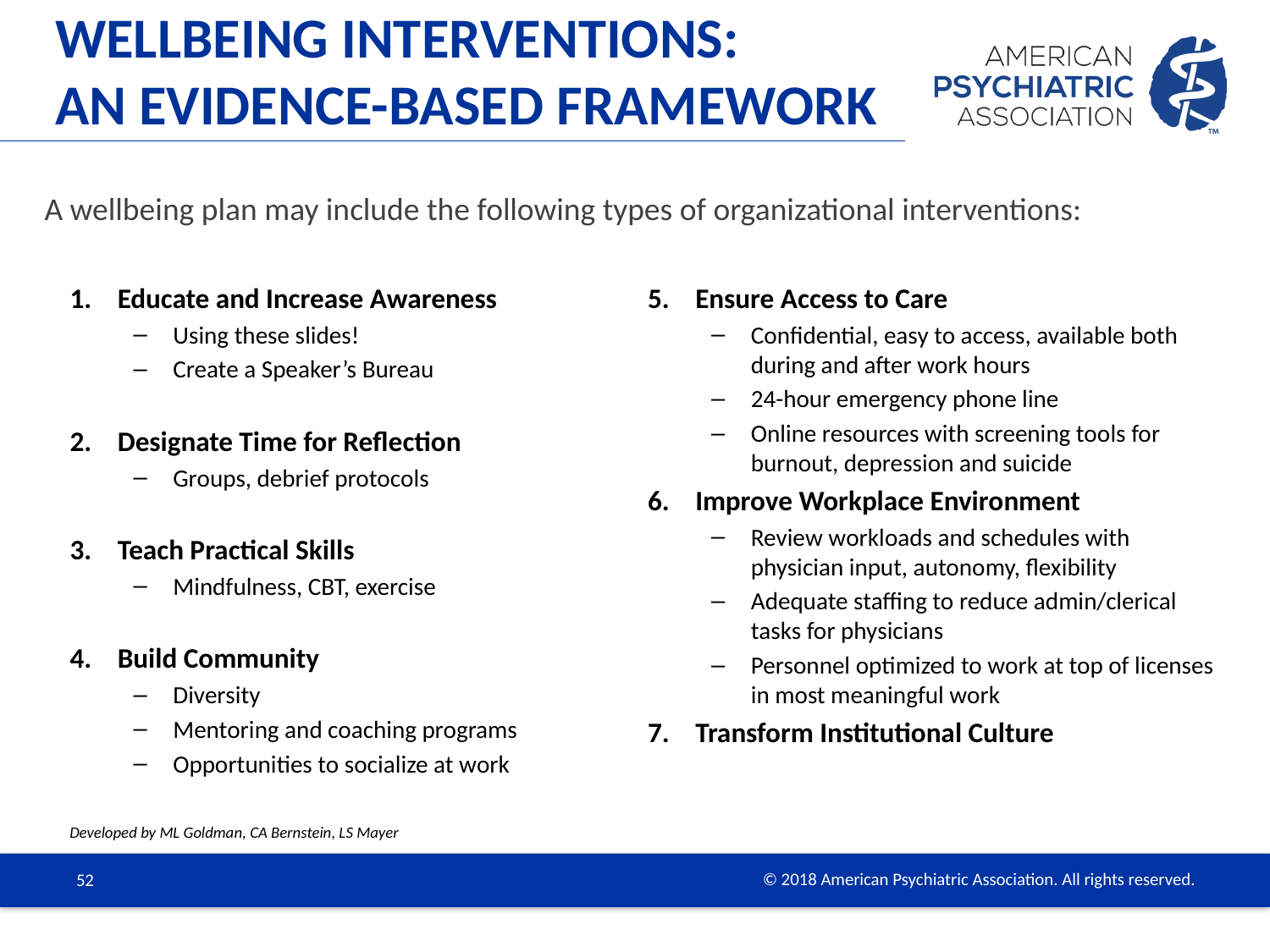

# Wellbeing Interventions: An Evidence-Based Framework
A wellbeing plan may include the following types of organizational interventions:
Educate and Increase Awareness
Using these slides!
Create a Speaker’s Bureau

Designate Time for Reflection
Groups, debrief protocols

Teach Practical Skills
Mindfulness, CBT, exercise

Build Community
Diversity
Mentoring and coaching programs
Opportunities to socialize at work

Ensure Access to Care
Confidential, easy to access, available both during and after work hours
24-hour emergency phone line
Online resources with screening tools for burnout, depression and suicide
Improve Workplace Environment
Review workloads and schedules with physician input, autonomy, flexibility
Adequate staffing to reduce admin/clerical tasks for physicians
Personnel optimized to work at top of licenses in most meaningful work
Transform Institutional Culture
Developed by ML Goldman, CA Bernstein, LS Mayer